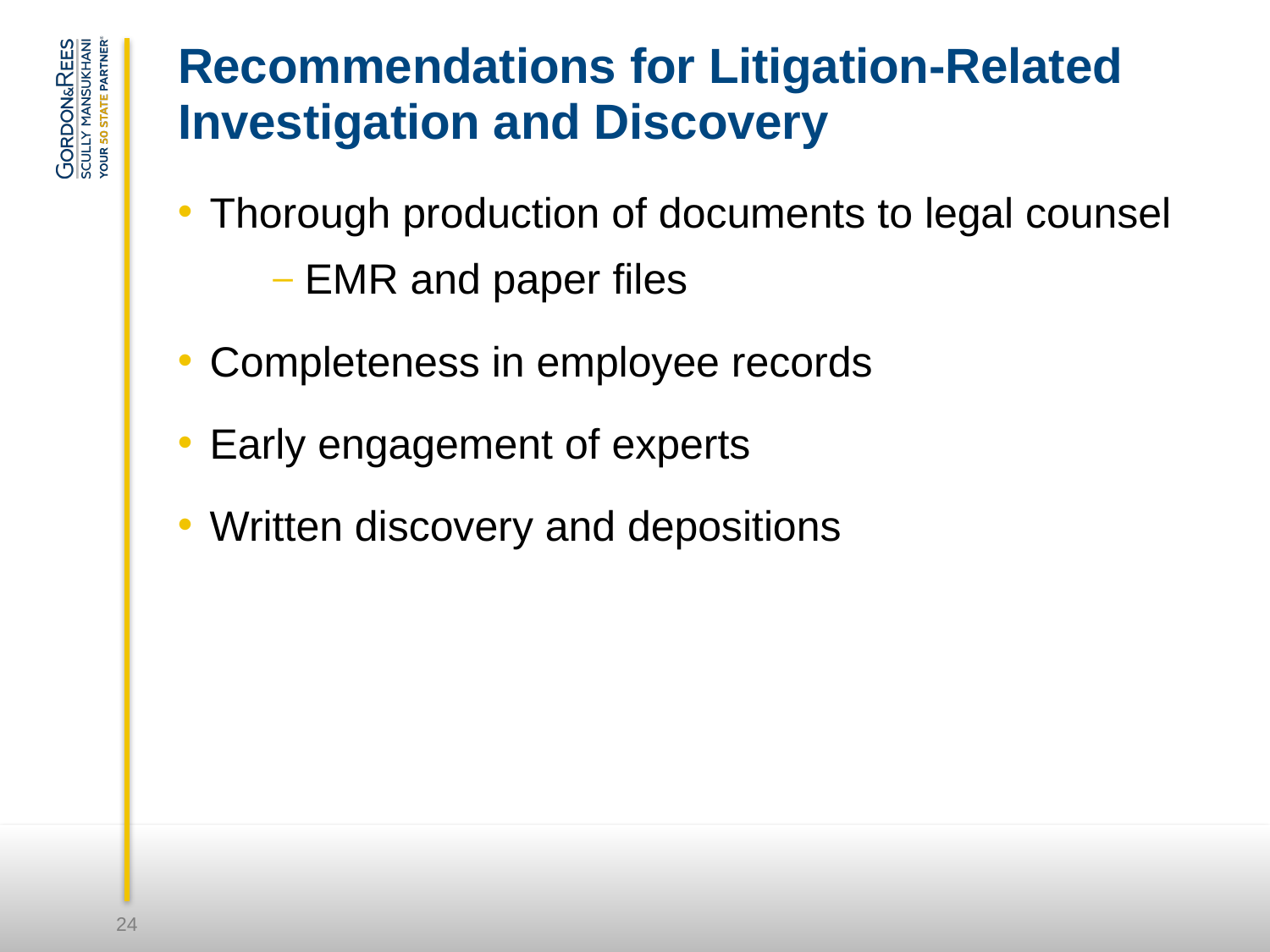

# Recommendations for Litigation-Related Investigation and Discovery
Thorough production of documents to legal counsel
EMR and paper files
Completeness in employee records
Early engagement of experts
Written discovery and depositions

24